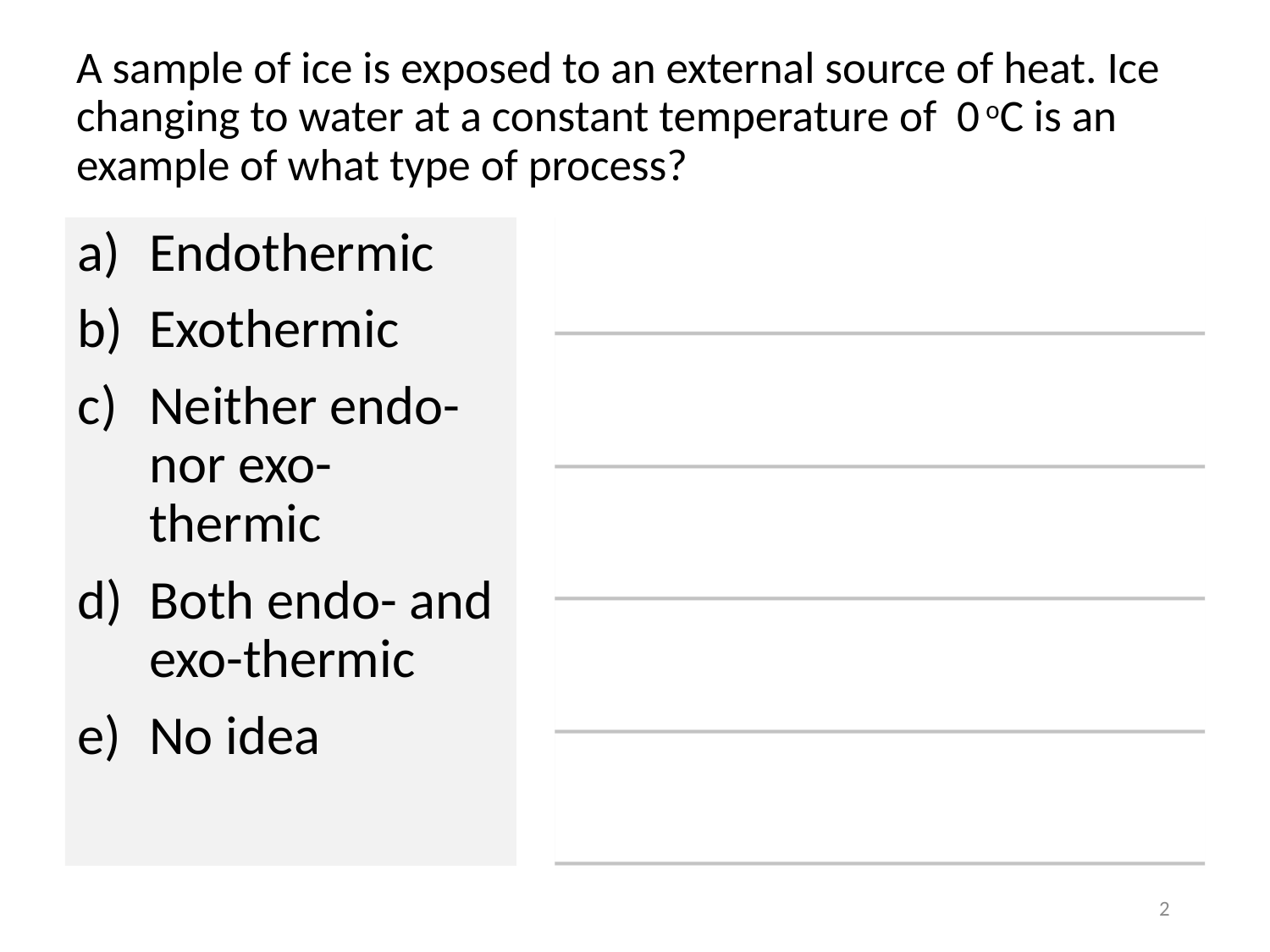

# A sample of ice is exposed to an external source of heat. Ice changing to water at a constant temperature of  0 oC is an example of what type of process?

Endothermic
Exothermic
Neither endo- nor exo-thermic
Both endo- and exo-thermic
No idea
a) because the ice absorbs heat.
Here, absorbed energy weakens forces between particles instead of raising the temperature.

Code = ljpxd Tel = 02071 838329               Web = www.textwall.co.uk/post
2